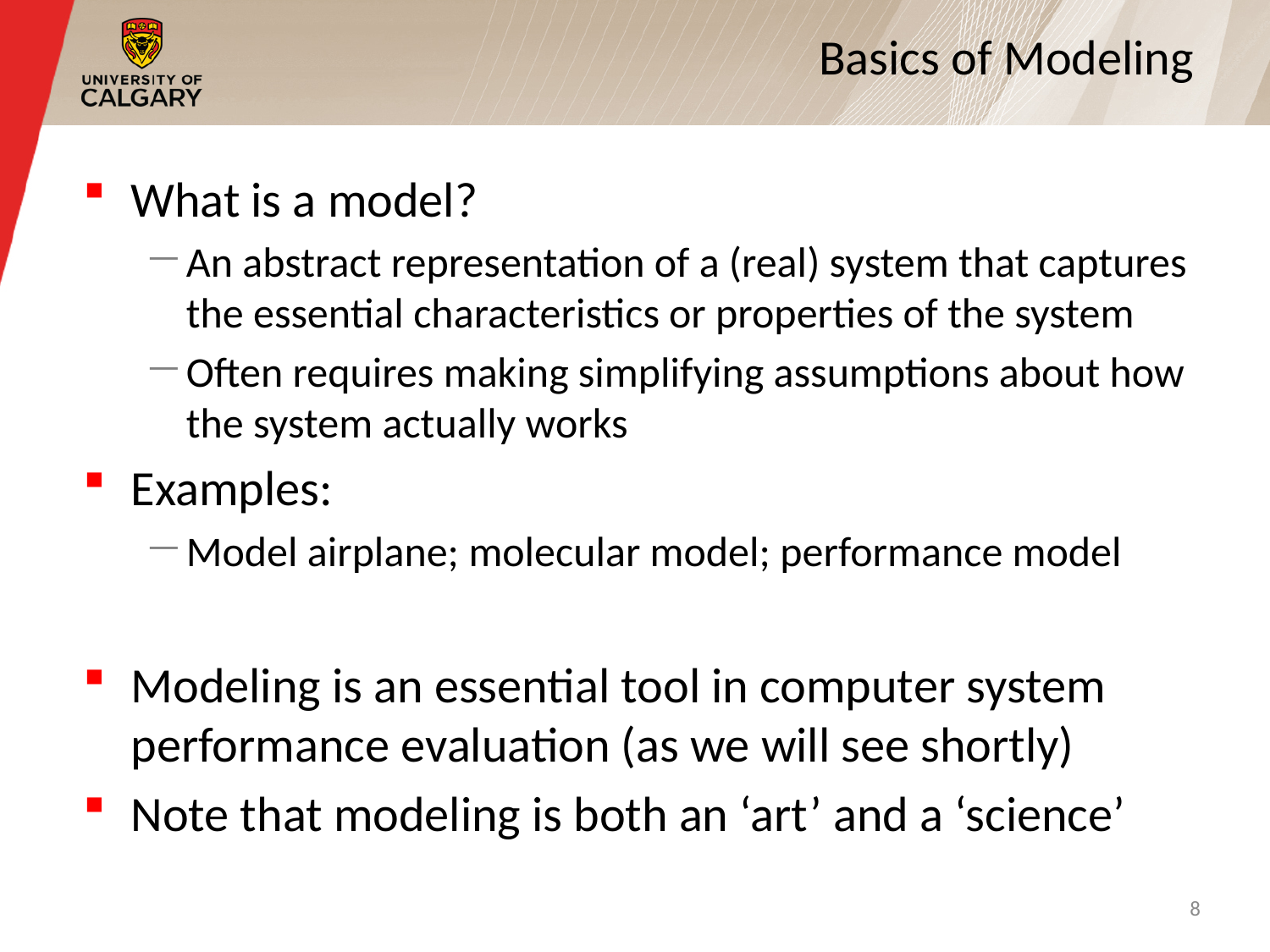

# Basics of Modeling
What is a model?
An abstract representation of a (real) system that captures the essential characteristics or properties of the system
Often requires making simplifying assumptions about how the system actually works
Examples:
Model airplane; molecular model; performance model

Modeling is an essential tool in computer system performance evaluation (as we will see shortly)
Note that modeling is both an ‘art’ and a ‘science’
8